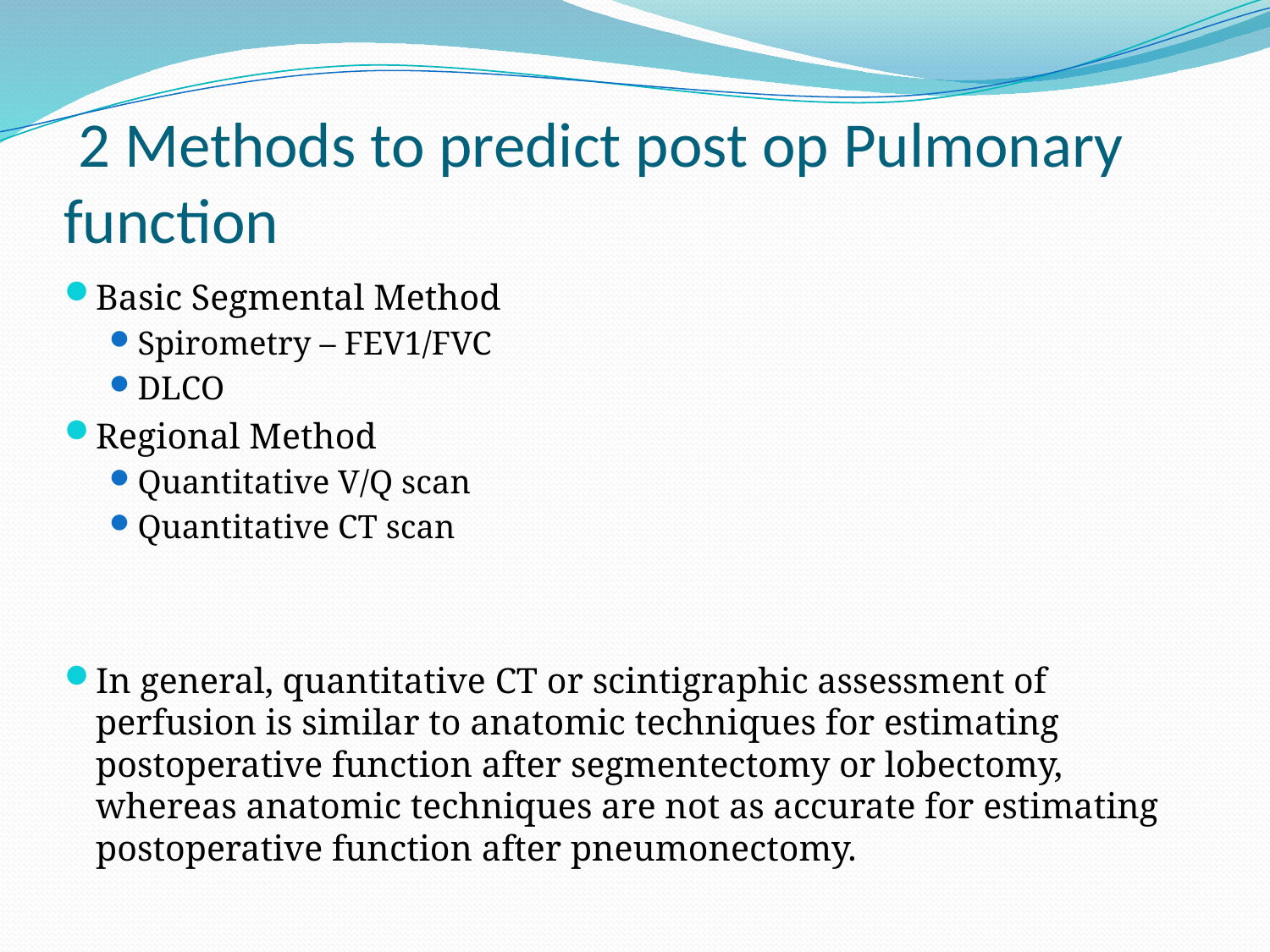

# 2 Methods to predict post op Pulmonary function
Basic Segmental Method
Spirometry – FEV1/FVC
DLCO
Regional Method
Quantitative V/Q scan
Quantitative CT scan

In general, quantitative CT or scintigraphic assessment of perfusion is similar to anatomic techniques for estimating postoperative function after segmentectomy or lobectomy, whereas anatomic techniques are not as accurate for estimating postoperative function after pneumonectomy.